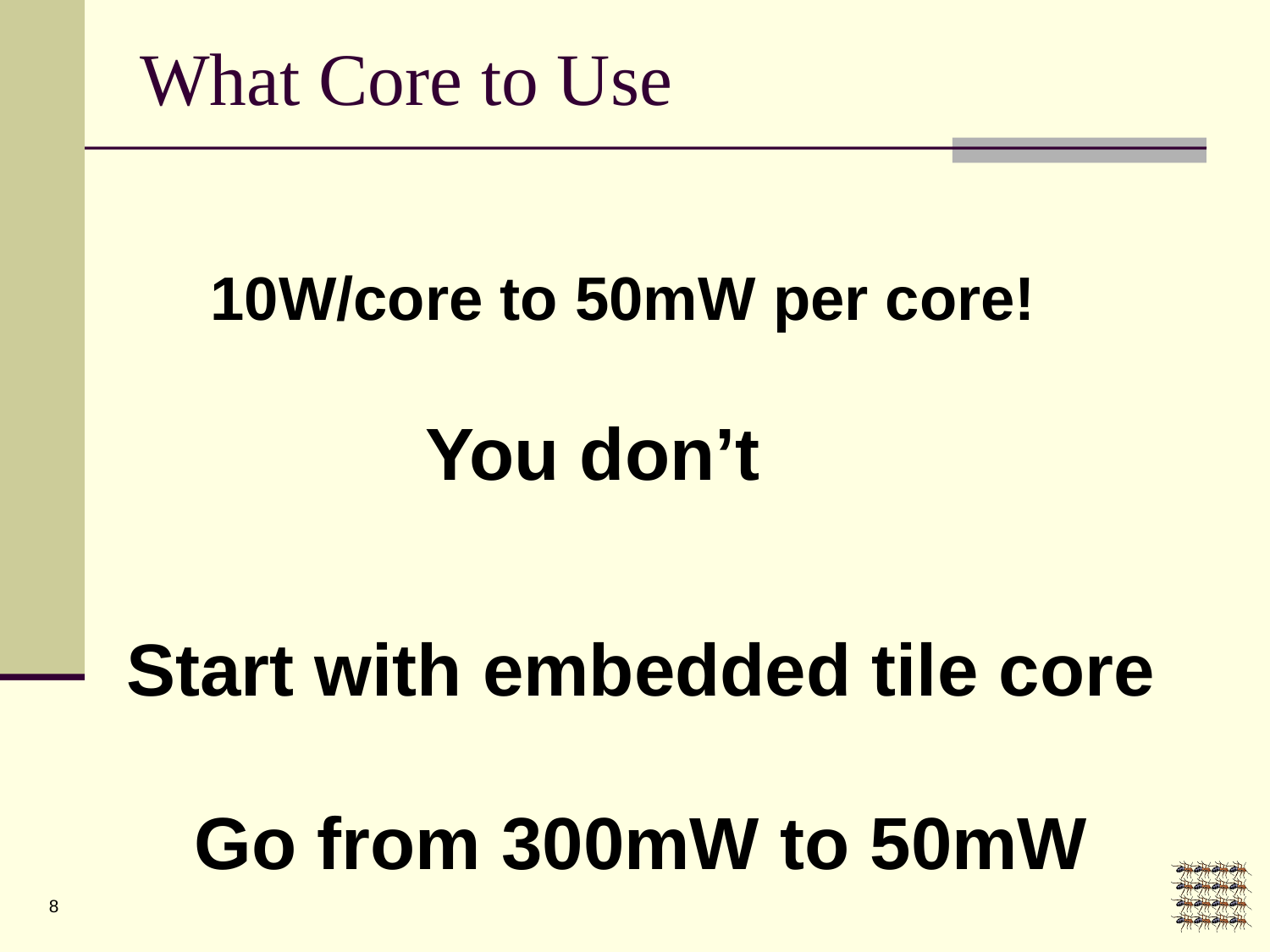

# What Core to Use

10W/core to 50mW per core!
You don’t
Start with embedded tile core
Go from 300mW to 50mW
8